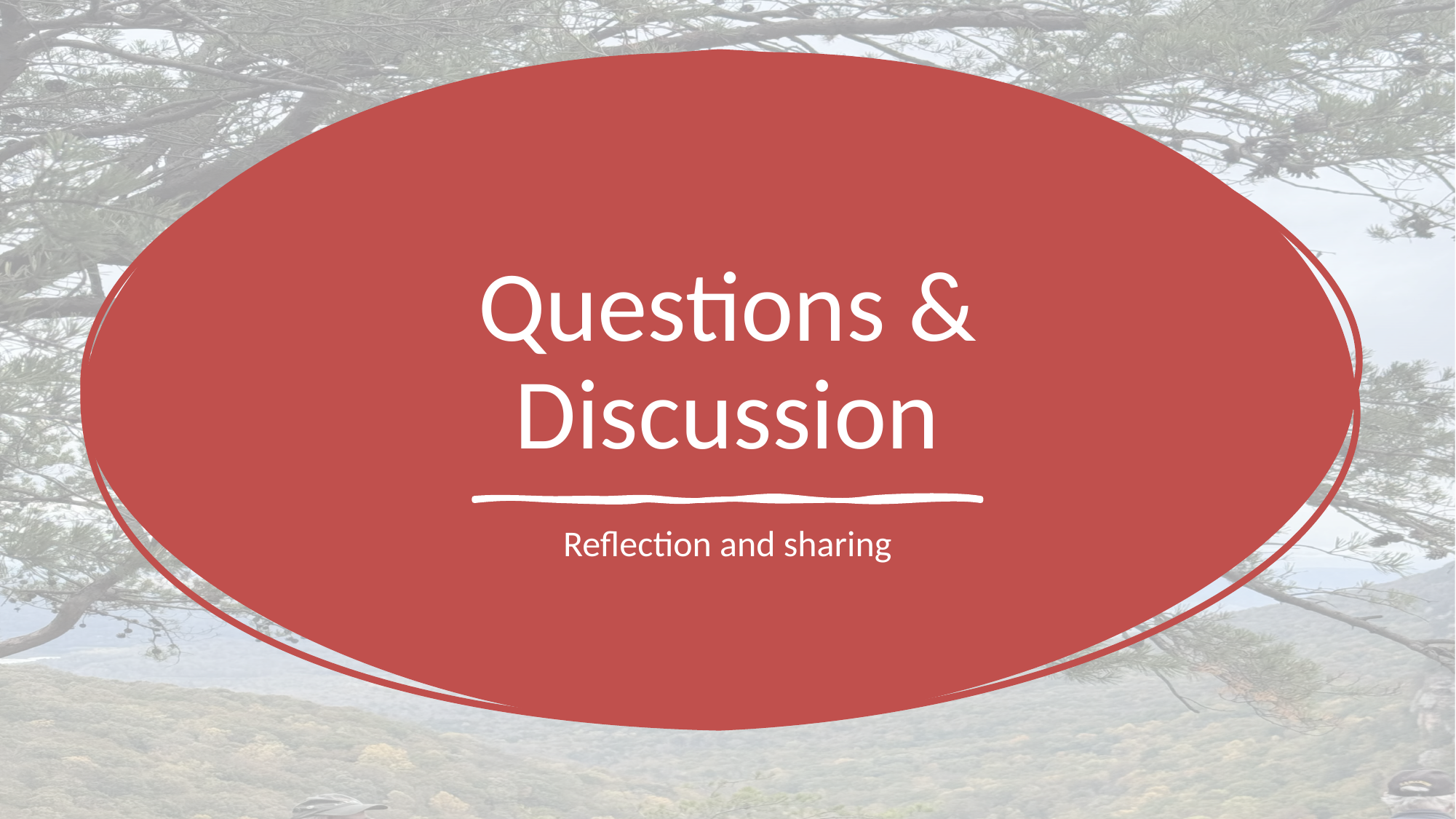

# Questions & Discussion

Reflection and sharing